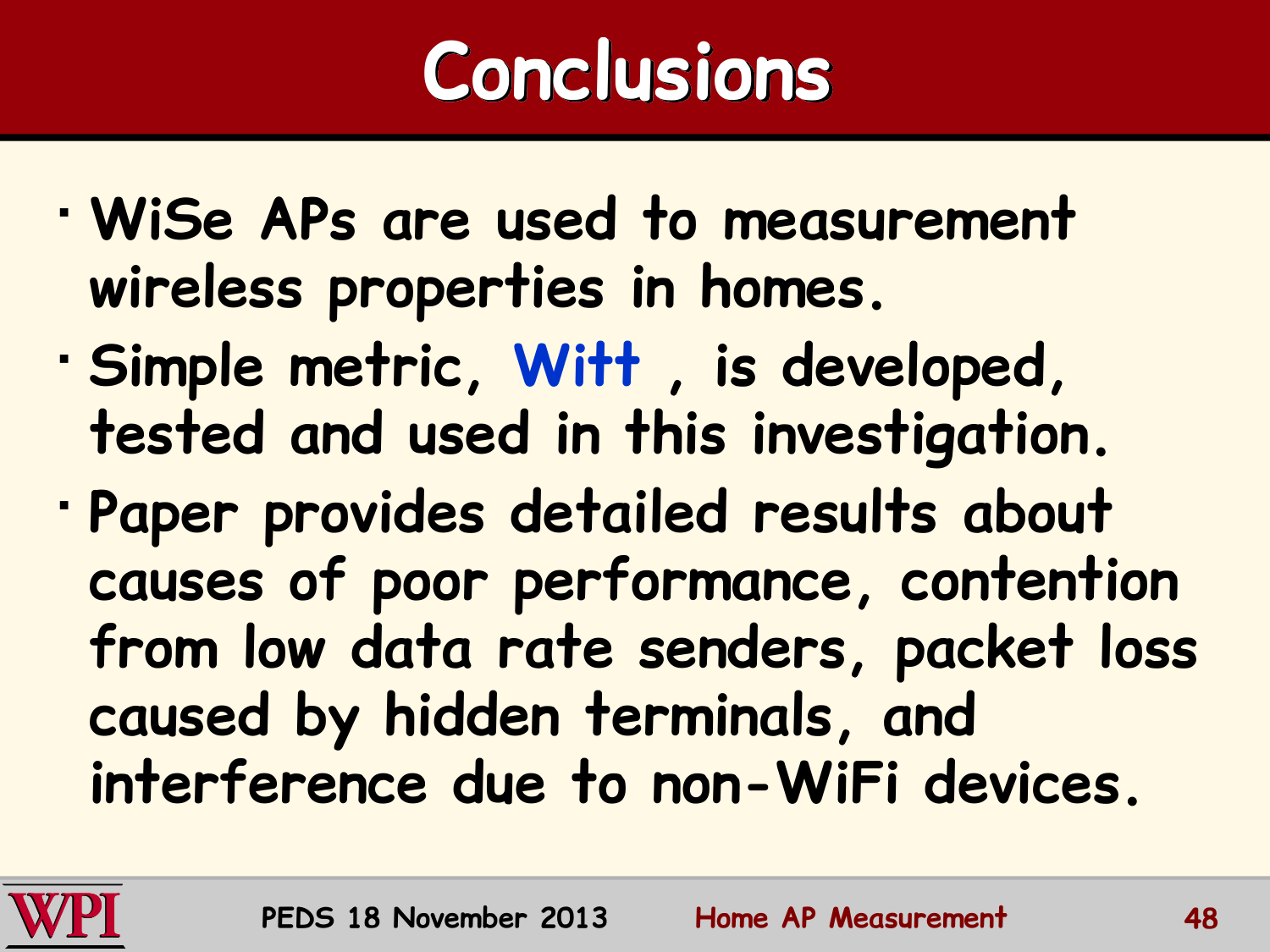

# Conclusions
WiSe APs are used to measurement wireless properties in homes.
Simple metric, Witt , is developed, tested and used in this investigation.
Paper provides detailed results about causes of poor performance, contention from low data rate senders, packet loss caused by hidden terminals, and interference due to non-WiFi devices.
PEDS 18 November 2013       Home AP Measurement
48